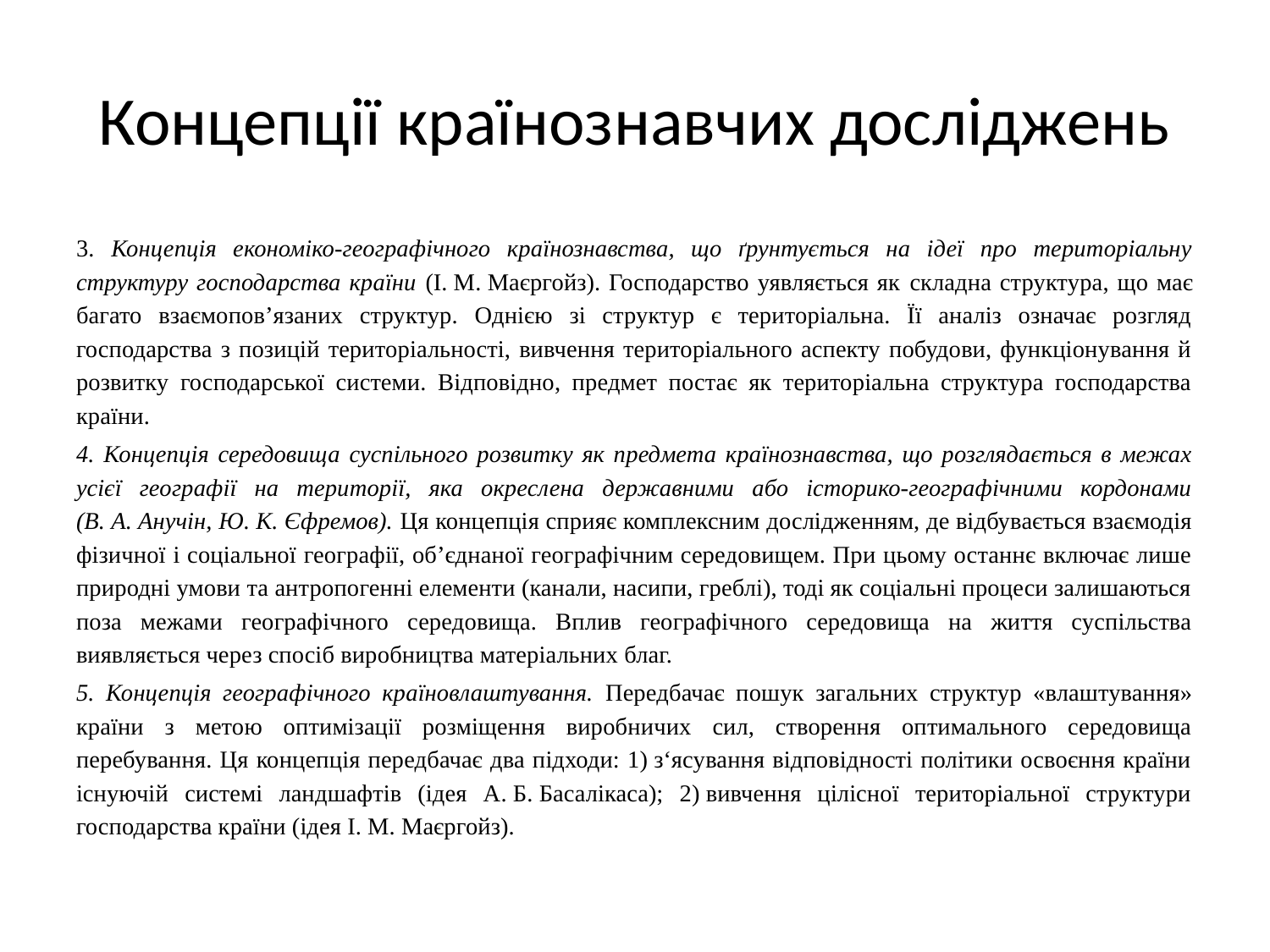

# Концепції країнознавчих досліджень
3. Концепція економіко-географічного країнознавства, що ґрунтується на ідеї про територіальну структуру господарства країни (І. М. Маєргойз). Господарство уявляється як складна структура, що має багато взаємопов’язаних структур. Однією зі структур є територіальна. Її аналіз означає розгляд господарства з позицій територіальності, вивчення територіального аспекту побудови, функціонування й розвитку господарської системи. Відповідно, предмет постає як територіальна структура господарства країни.
4. Концепція середовища суспільного розвитку як предмета країнознавства, що розглядається в межах усієї географії на території, яка окреслена державними або історико-географічними кордонами (В. А. Анучін, Ю. К. Єфремов). Ця концепція сприяє комплексним дослідженням, де відбувається взаємодія фізичної і соціальної географії, об’єднаної географічним середовищем. При цьому останнє включає лише природні умови та антропогенні елементи (канали, насипи, греблі), тоді як соціальні процеси залишаються поза межами географічного середовища. Вплив географічного середовища на життя суспільства виявляється через спосіб виробництва матеріальних благ.
5. Концепція географічного країновлаштування. Передбачає пошук загальних структур «влаштування» країни з метою оптимізації розміщення виробничих сил, створення оптимального середовища перебування. Ця концепція передбачає два підходи: 1) зʻясування відповідності політики освоєння країни існуючій системі ландшафтів (ідея А. Б. Басалікаса); 2) вивчення цілісної територіальної структури господарства країни (ідея І. М. Маєргойз).